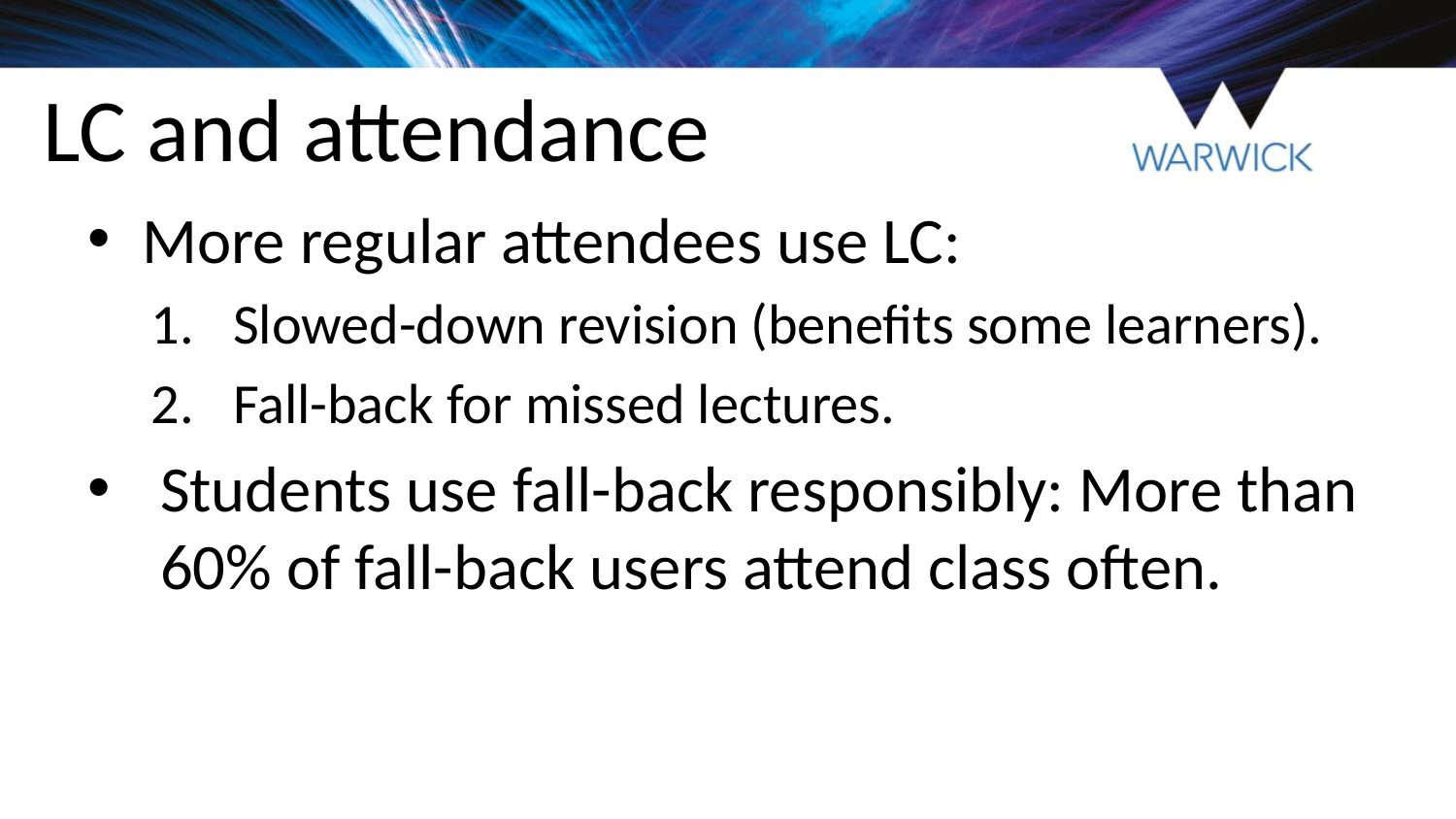

# LC and attendance
More regular attendees use LC:
Slowed-down revision (benefits some learners).
Fall-back for missed lectures.
Students use fall-back responsibly: More than 60% of fall-back users attend class often.